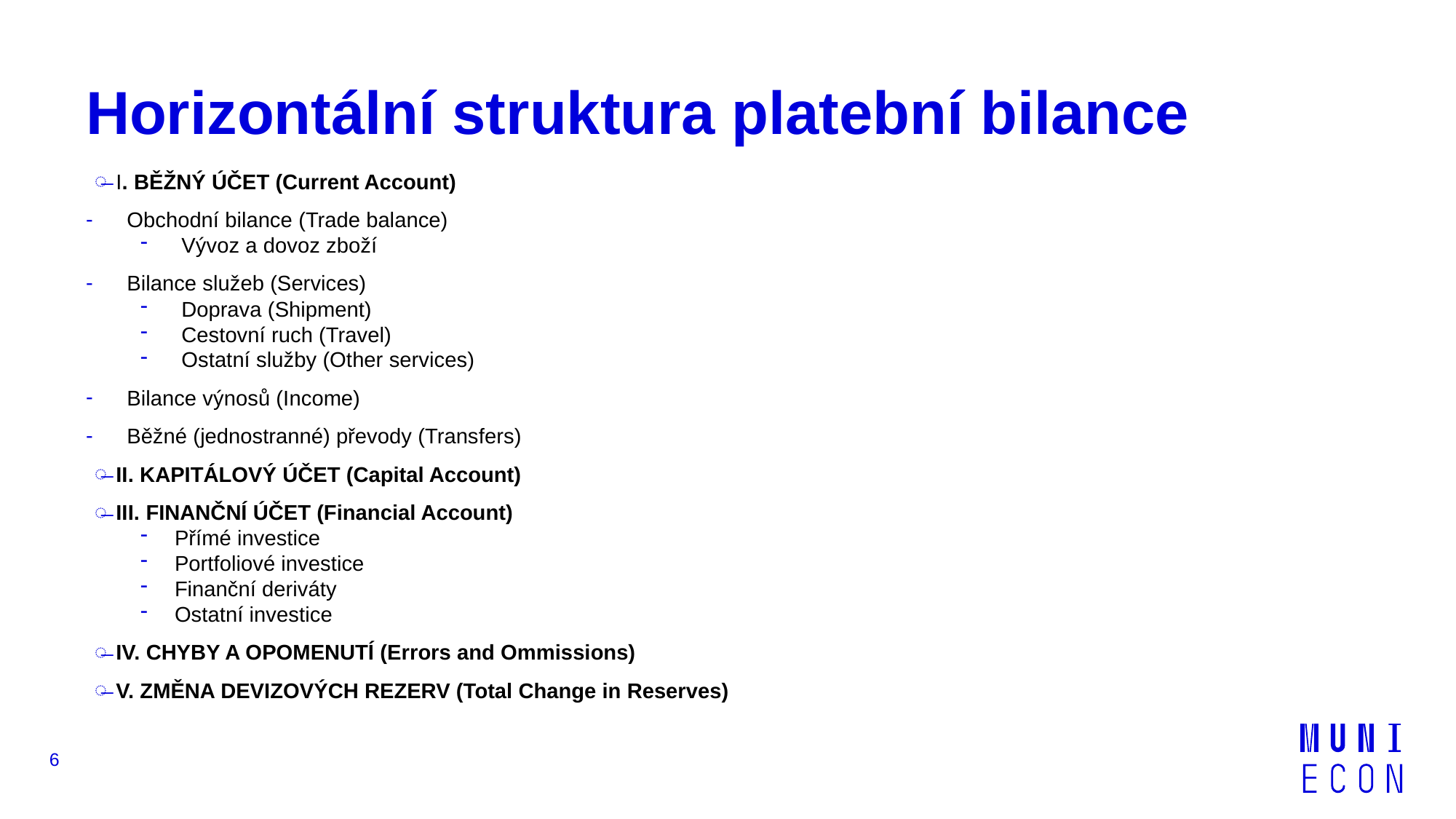

# Horizontální struktura platební bilance
I. BĚŽNÝ ÚČET (Current Account)
Obchodní bilance (Trade balance)
Vývoz a dovoz zboží
Bilance služeb (Services)
Doprava (Shipment)
Cestovní ruch (Travel)
Ostatní služby (Other services)
Bilance výnosů (Income)
Běžné (jednostranné) převody (Transfers)
II. KAPITÁLOVÝ ÚČET (Capital Account)
III. FINANČNÍ ÚČET (Financial Account)
Přímé investice
Portfoliové investice
Finanční deriváty
Ostatní investice
IV. CHYBY A OPOMENUTÍ (Errors and Ommissions)
V. ZMĚNA DEVIZOVÝCH REZERV (Total Change in Reserves)

6